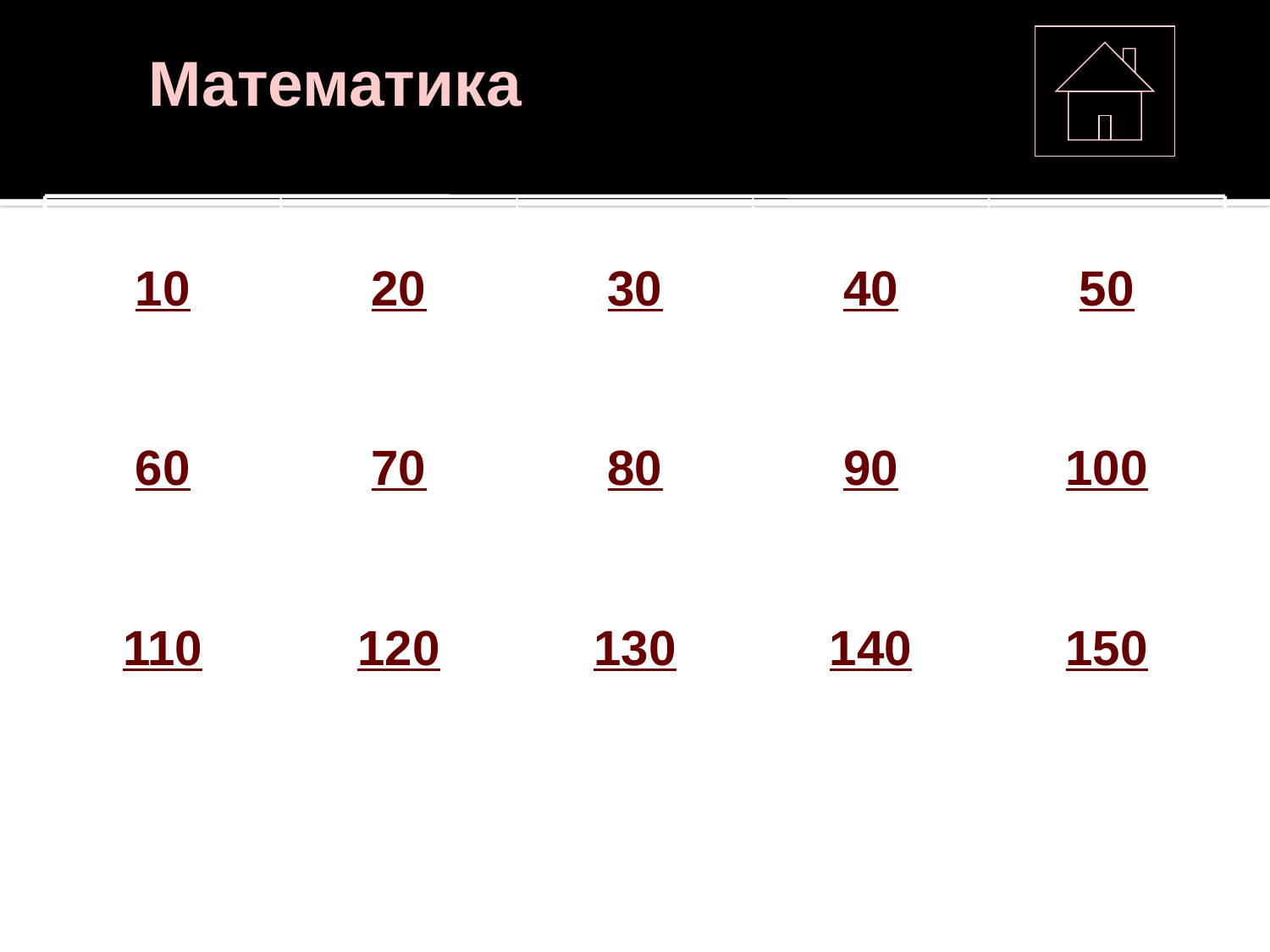

Математика
10

20

30

40

50

60

70
80
90
100
110

120
130
140
150